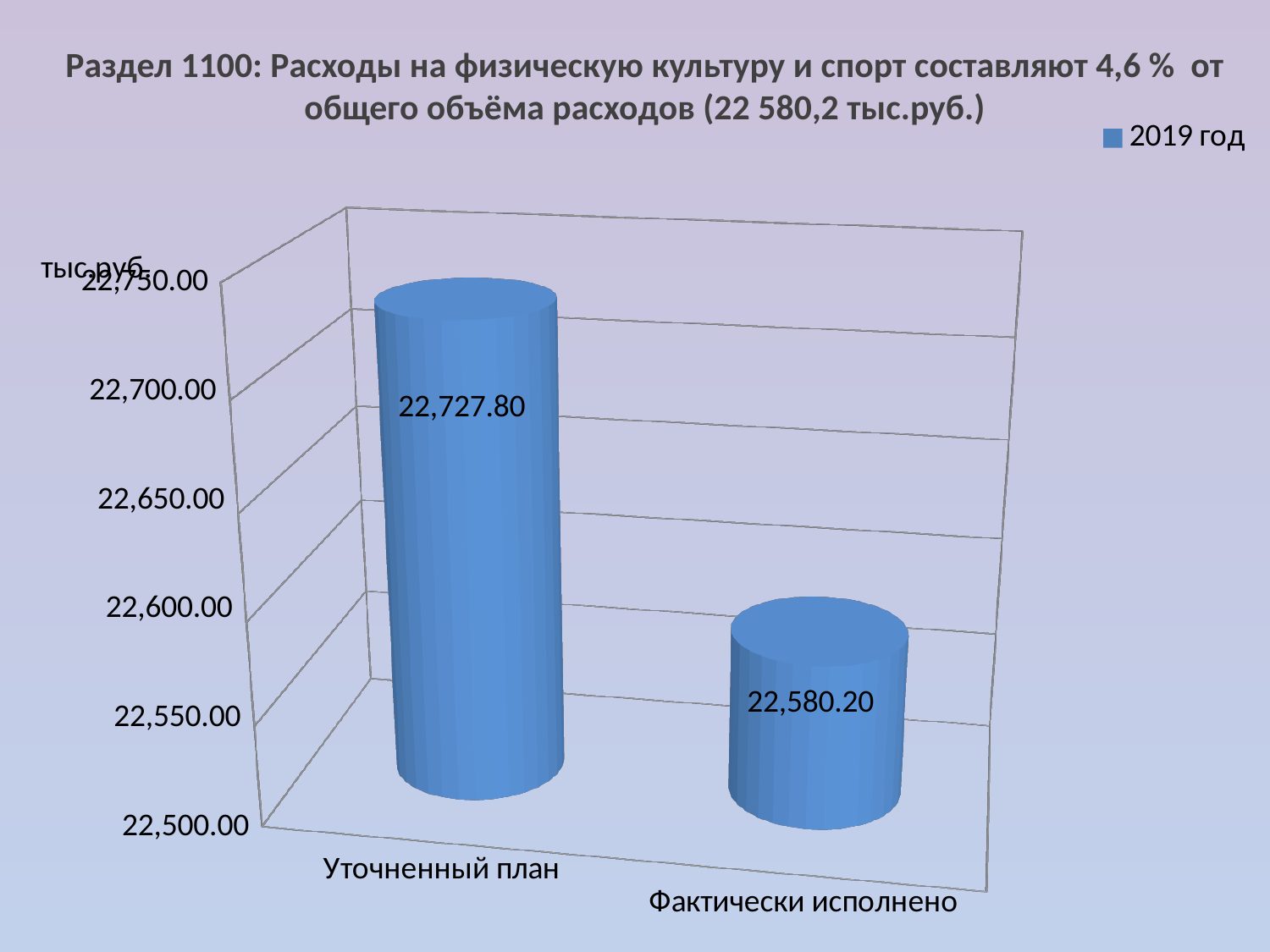

Раздел 1100: Расходы на физическую культуру и спорт составляют 4,6 %  от общего объёма расходов (22 580,2 тыс.руб.)

[unsupported chart]